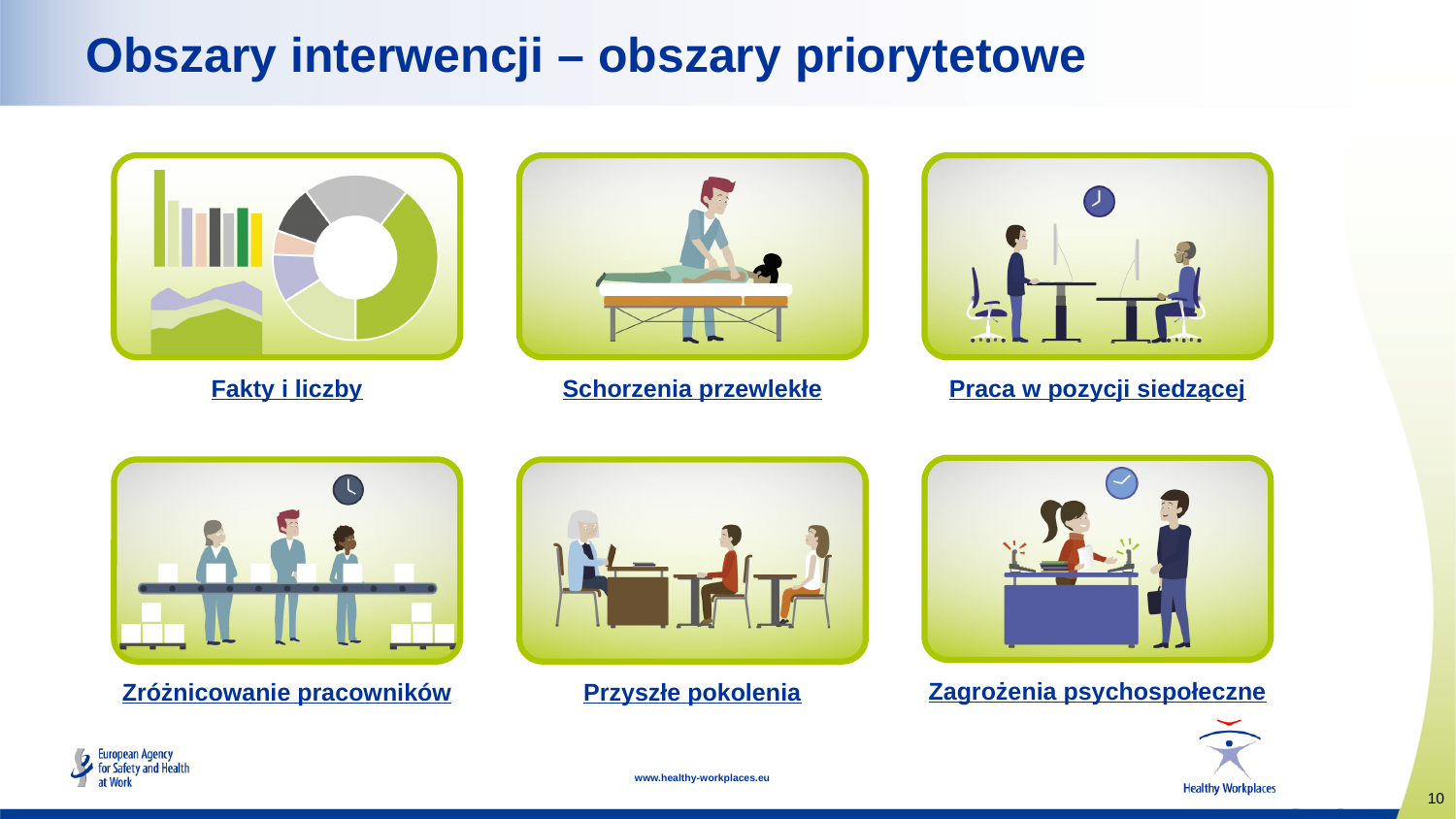

# Obszary interwencji – obszary priorytetowe

Fakty i liczby

Schorzenia przewlekłe

Praca w pozycji siedzącej

Zagrożenia psychospołeczne

Zróżnicowanie pracowników

Przyszłe pokolenia